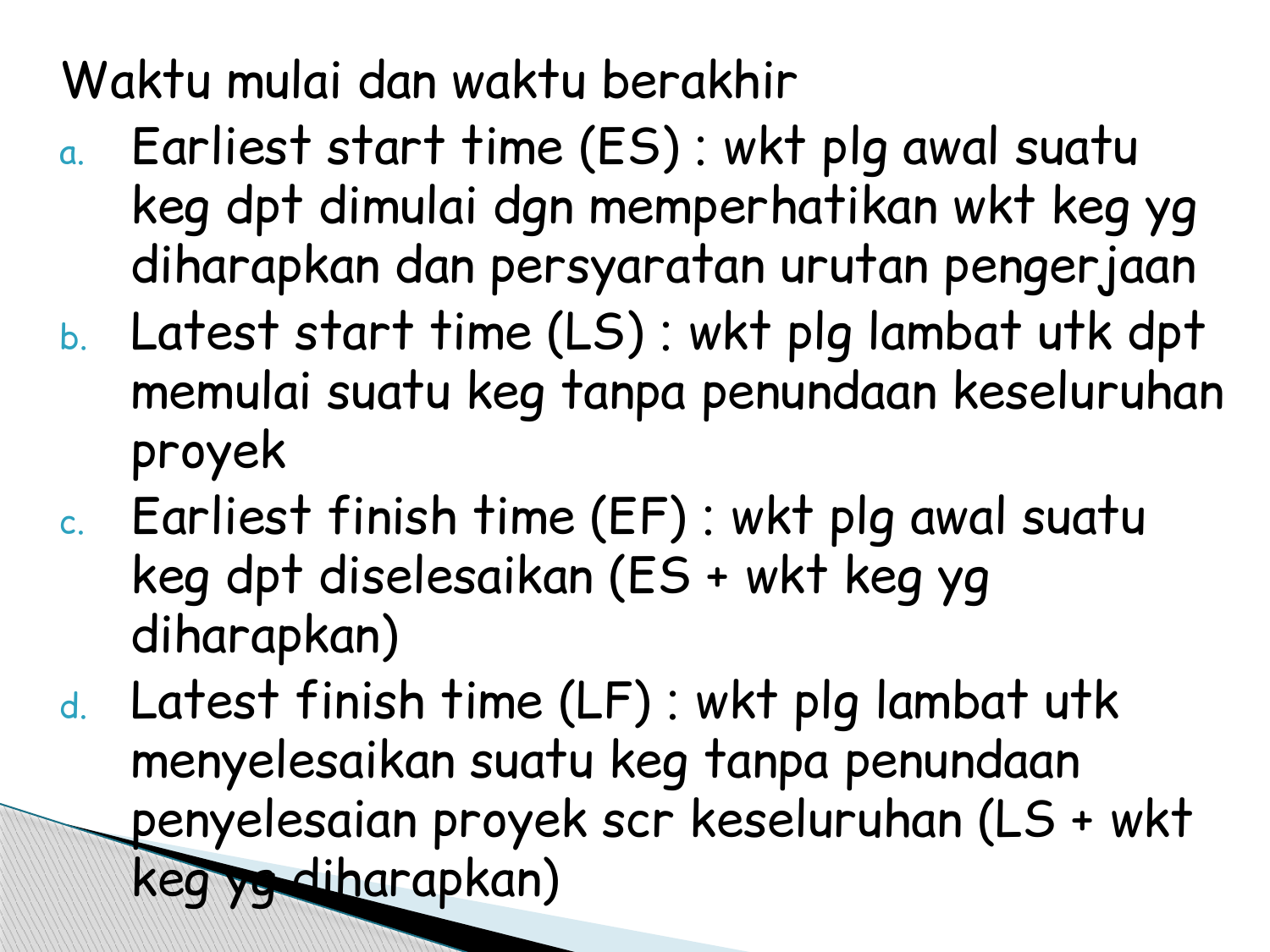

Waktu mulai dan waktu berakhir
Earliest start time (ES) : wkt plg awal suatu keg dpt dimulai dgn memperhatikan wkt keg yg diharapkan dan persyaratan urutan pengerjaan
Latest start time (LS) : wkt plg lambat utk dpt memulai suatu keg tanpa penundaan keseluruhan proyek
Earliest finish time (EF) : wkt plg awal suatu keg dpt diselesaikan (ES + wkt keg yg diharapkan)
Latest finish time (LF) : wkt plg lambat utk menyelesaikan suatu keg tanpa penundaan penyelesaian proyek scr keseluruhan (LS + wkt keg yg diharapkan)